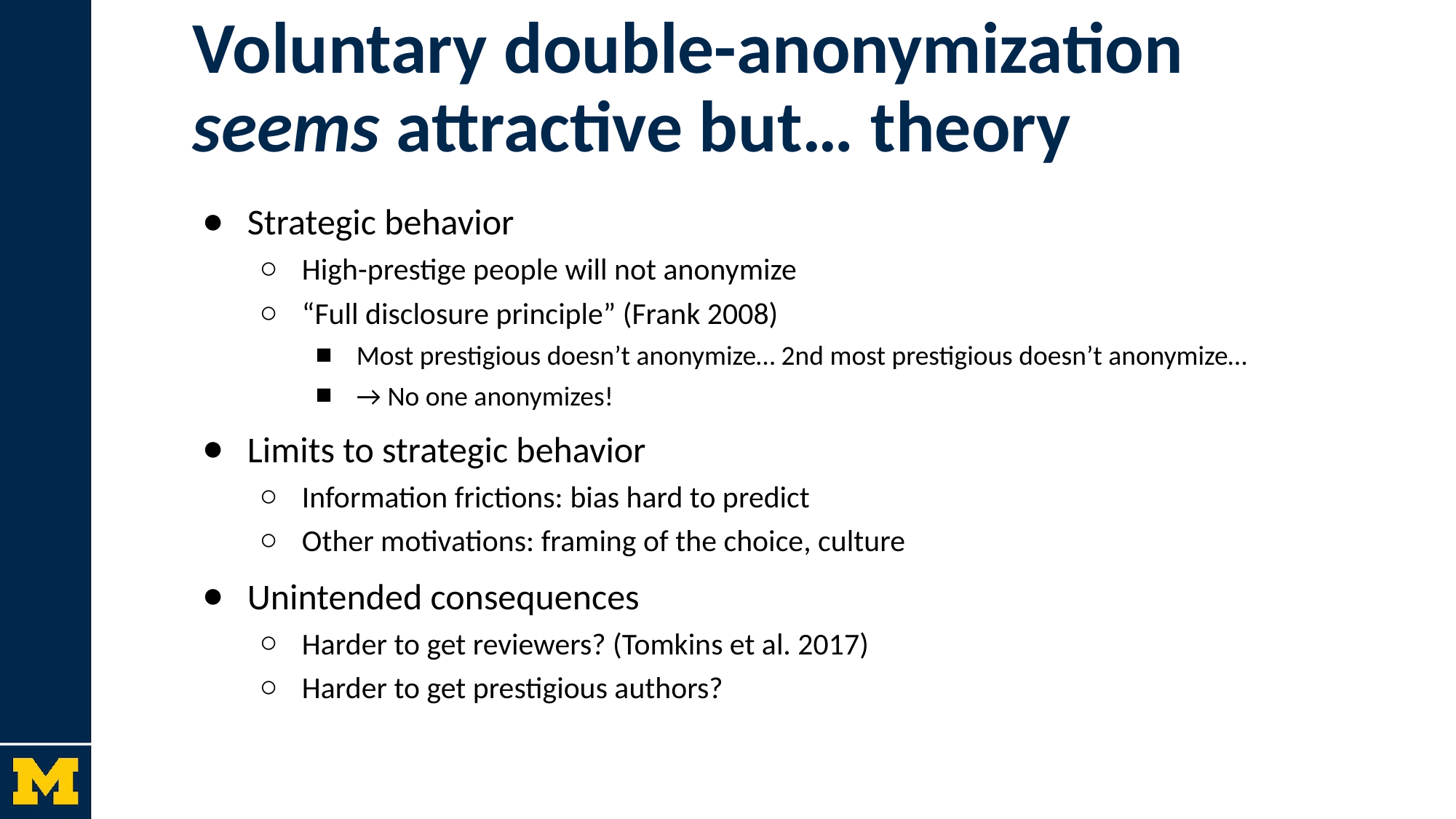

# Voluntary double-anonymization seems attractive but… theory
Strategic behavior
High-prestige people will not anonymize
“Full disclosure principle” (Frank 2008)
Most prestigious doesn’t anonymize… 2nd most prestigious doesn’t anonymize…
→ No one anonymizes!
Limits to strategic behavior
Information frictions: bias hard to predict
Other motivations: framing of the choice, culture
Unintended consequences
Harder to get reviewers? (Tomkins et al. 2017)
Harder to get prestigious authors?